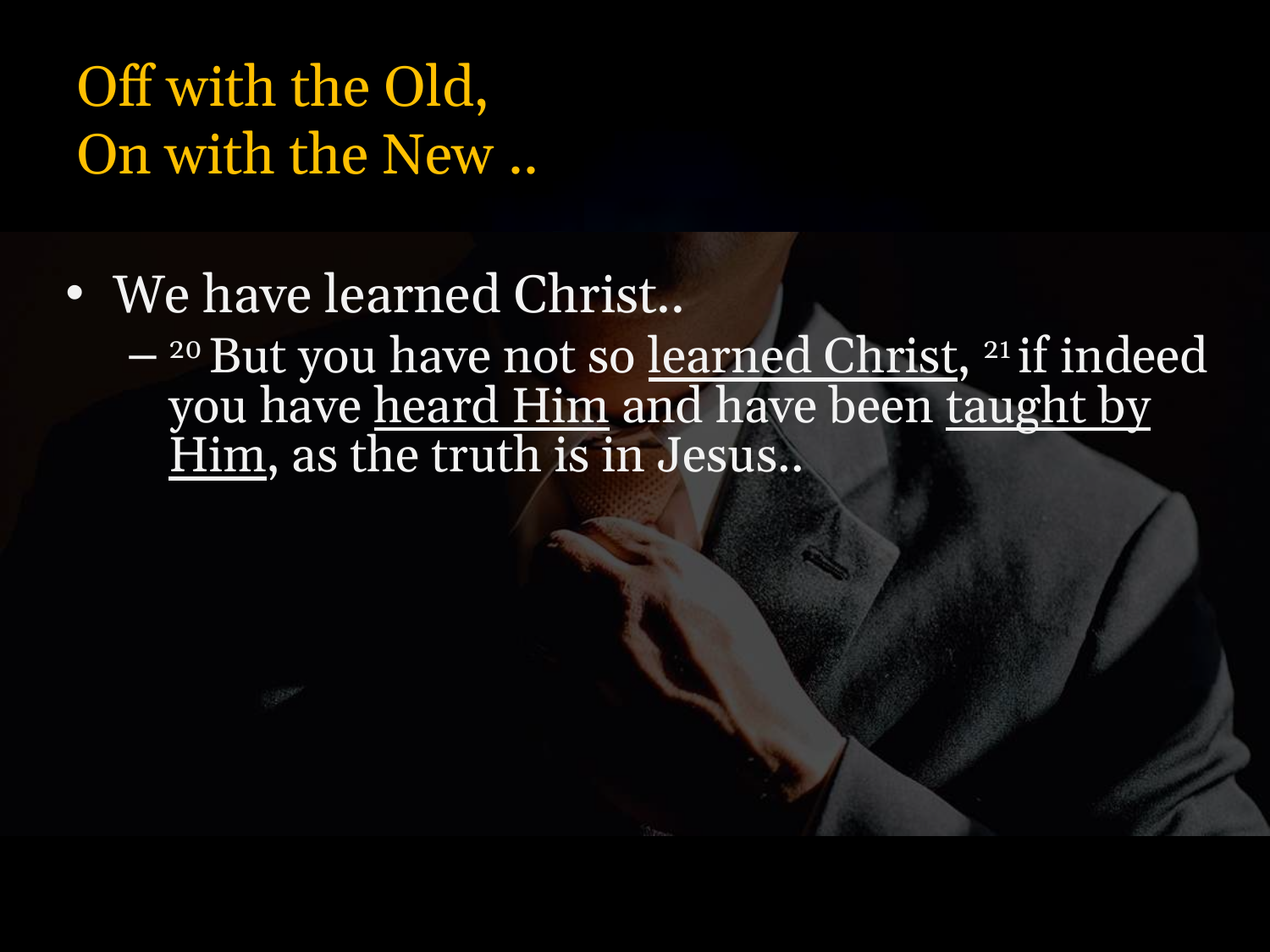

# Off with the Old, On with the New ..
We have learned Christ..
20 But you have not so learned Christ, 21 if indeed you have heard Him and have been taught by Him, as the truth is in Jesus..